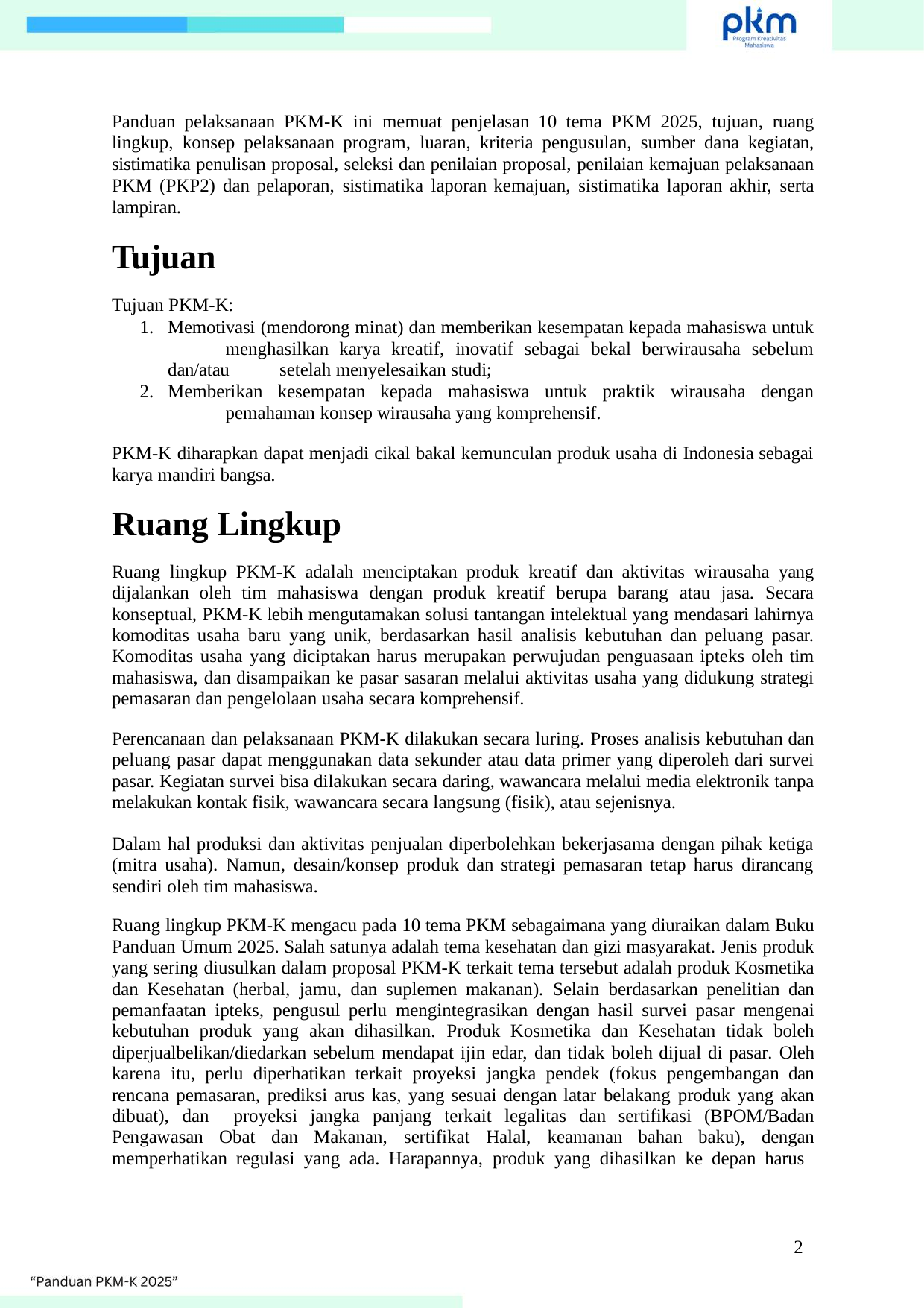

Panduan pelaksanaan PKM-K ini memuat penjelasan 10 tema PKM 2025, tujuan, ruang lingkup, konsep pelaksanaan program, luaran, kriteria pengusulan, sumber dana kegiatan, sistimatika penulisan proposal, seleksi dan penilaian proposal, penilaian kemajuan pelaksanaan PKM (PKP2) dan pelaporan, sistimatika laporan kemajuan, sistimatika laporan akhir, serta lampiran.
Tujuan
Tujuan PKM-K:
Memotivasi (mendorong minat) dan memberikan kesempatan kepada mahasiswa untuk 	menghasilkan karya kreatif, inovatif sebagai bekal berwirausaha sebelum dan/atau 	setelah menyelesaikan studi;
Memberikan  kesempatan  kepada  mahasiswa  untuk  praktik  wirausaha  dengan 	pemahaman konsep wirausaha yang komprehensif.
PKM-K diharapkan dapat menjadi cikal bakal kemunculan produk usaha di Indonesia sebagai karya mandiri bangsa.
Ruang Lingkup
Ruang lingkup PKM-K adalah menciptakan produk kreatif dan aktivitas wirausaha yang dijalankan oleh tim mahasiswa dengan produk kreatif berupa barang atau jasa. Secara konseptual, PKM-K lebih mengutamakan solusi tantangan intelektual yang mendasari lahirnya komoditas usaha baru yang unik, berdasarkan hasil analisis kebutuhan dan peluang pasar. Komoditas usaha yang diciptakan harus merupakan perwujudan penguasaan ipteks oleh tim mahasiswa, dan disampaikan ke pasar sasaran melalui aktivitas usaha yang didukung strategi pemasaran dan pengelolaan usaha secara komprehensif.
Perencanaan dan pelaksanaan PKM-K dilakukan secara luring. Proses analisis kebutuhan dan peluang pasar dapat menggunakan data sekunder atau data primer yang diperoleh dari survei pasar. Kegiatan survei bisa dilakukan secara daring, wawancara melalui media elektronik tanpa melakukan kontak fisik, wawancara secara langsung (fisik), atau sejenisnya.
Dalam hal produksi dan aktivitas penjualan diperbolehkan bekerjasama dengan pihak ketiga (mitra usaha). Namun, desain/konsep produk dan strategi pemasaran tetap harus dirancang sendiri oleh tim mahasiswa.
Ruang lingkup PKM-K mengacu pada 10 tema PKM sebagaimana yang diuraikan dalam Buku Panduan Umum 2025. Salah satunya adalah tema kesehatan dan gizi masyarakat. Jenis produk yang sering diusulkan dalam proposal PKM-K terkait tema tersebut adalah produk Kosmetika dan Kesehatan (herbal, jamu, dan suplemen makanan). Selain berdasarkan penelitian dan pemanfaatan ipteks, pengusul perlu mengintegrasikan dengan hasil survei pasar mengenai kebutuhan produk yang akan dihasilkan. Produk Kosmetika dan Kesehatan tidak boleh diperjualbelikan/diedarkan sebelum mendapat ijin edar, dan tidak boleh dijual di pasar. Oleh karena itu, perlu diperhatikan terkait proyeksi jangka pendek (fokus pengembangan dan rencana pemasaran, prediksi arus kas, yang sesuai dengan latar belakang produk yang akan dibuat), dan  proyeksi jangka panjang terkait legalitas dan sertifikasi (BPOM/Badan Pengawasan  Obat  dan  Makanan,  sertifikat  Halal,  keamanan  bahan  baku),  dengan memperhatikan regulasi yang ada. Harapannya, produk yang dihasilkan ke depan harus
2